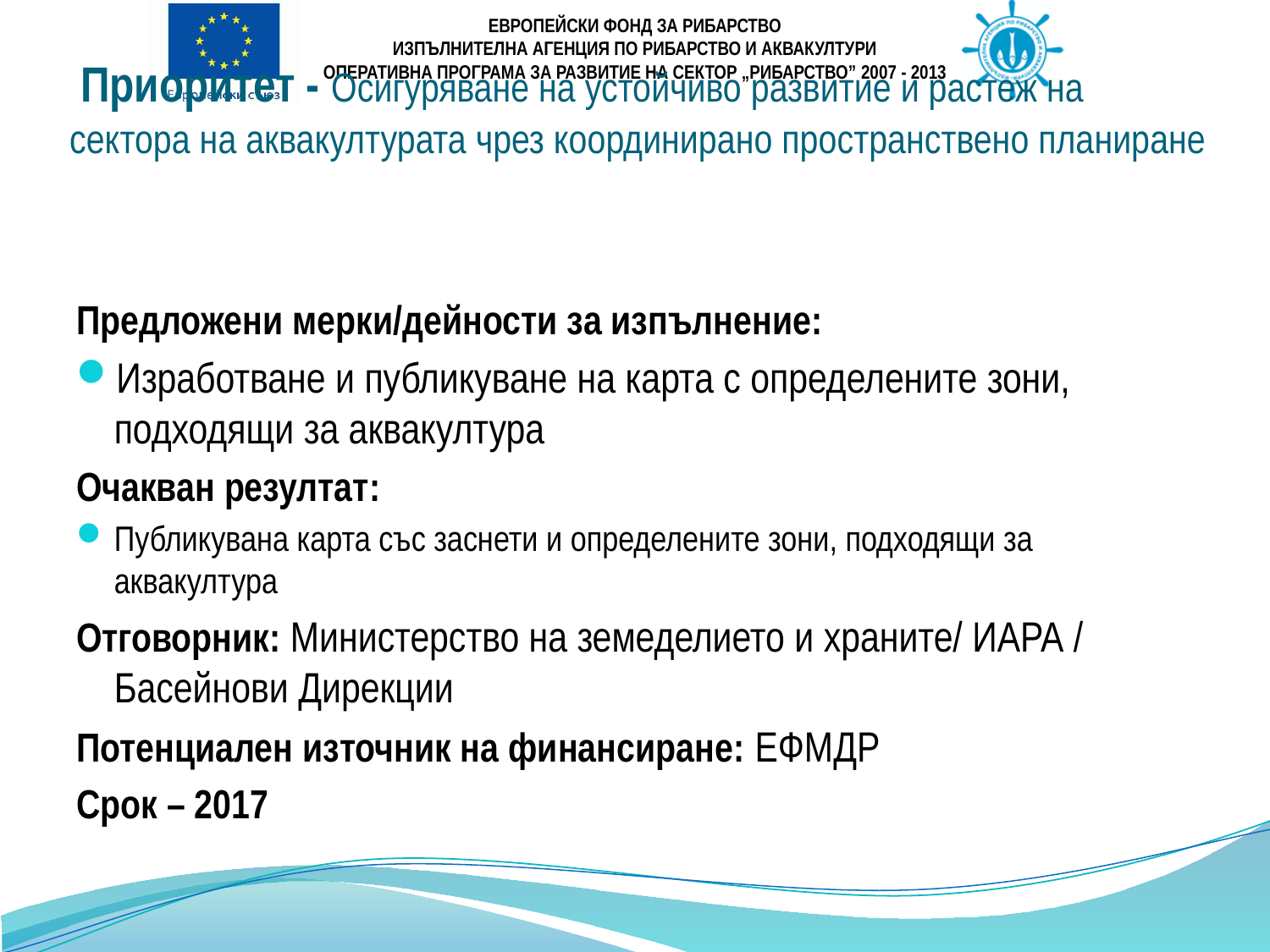

# Приоритет - Осигуряване на устойчиво развитие и растеж на сектора на аквакултурата чрез координирано пространствено планиране
Предложени мерки/дейности за изпълнение:
Изработване и публикуване на карта с определените зони, подходящи за аквакултура
Очакван резултат:
Публикувана карта със заснети и определените зони, подходящи за аквакултура
Отговорник: Министерство на земеделието и храните/ ИАРА / Басейнови Дирекции
Потенциален източник на финансиране: ЕФМДР
Срок – 2017